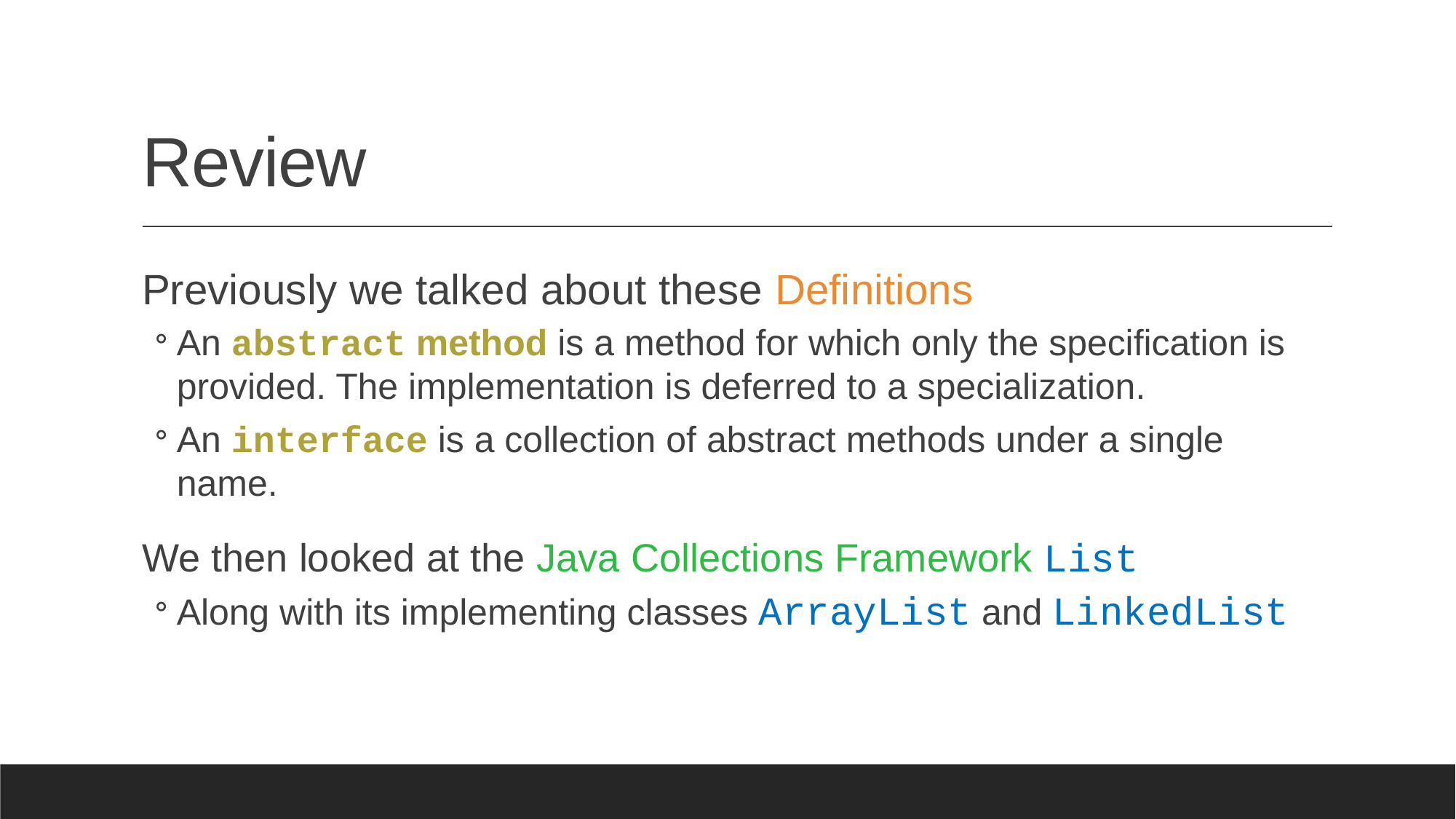

# Review
Previously we talked about these Definitions
An abstract method is a method for which only the specification is provided. The implementation is deferred to a specialization.
An interface is a collection of abstract methods under a single name.
We then looked at the Java Collections Framework List
Along with its implementing classes ArrayList and LinkedList